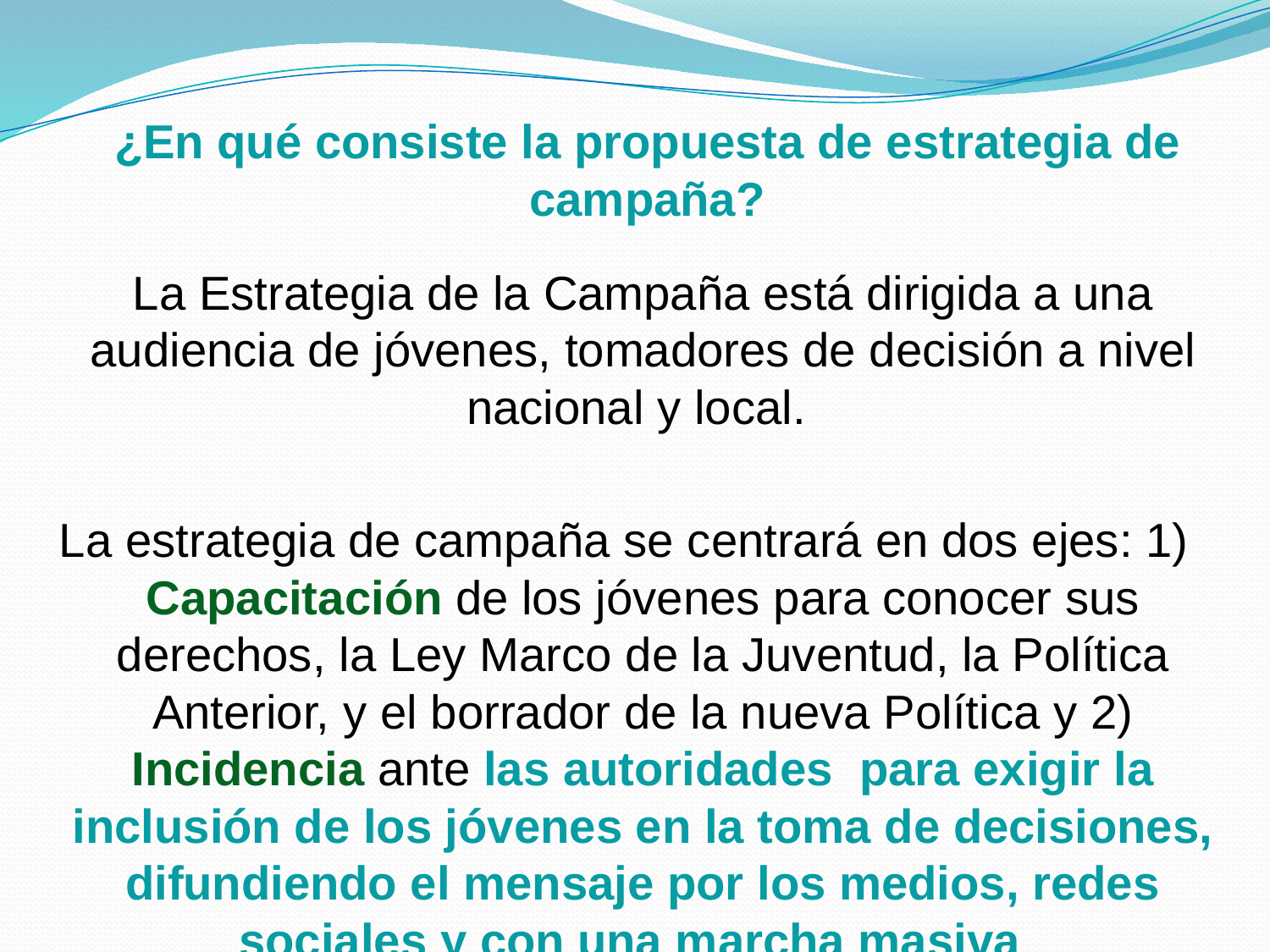

# ¿En qué consiste la propuesta de estrategia de campaña?
	La Estrategia de la Campaña está dirigida a una audiencia de jóvenes, tomadores de decisión a nivel nacional y local.

La estrategia de campaña se centrará en dos ejes: 1) Capacitación de los jóvenes para conocer sus derechos, la Ley Marco de la Juventud, la Política Anterior, y el borrador de la nueva Política y 2) Incidencia ante las autoridades  para exigir la inclusión de los jóvenes en la toma de decisiones, difundiendo el mensaje por los medios, redes sociales y con una marcha masiva.